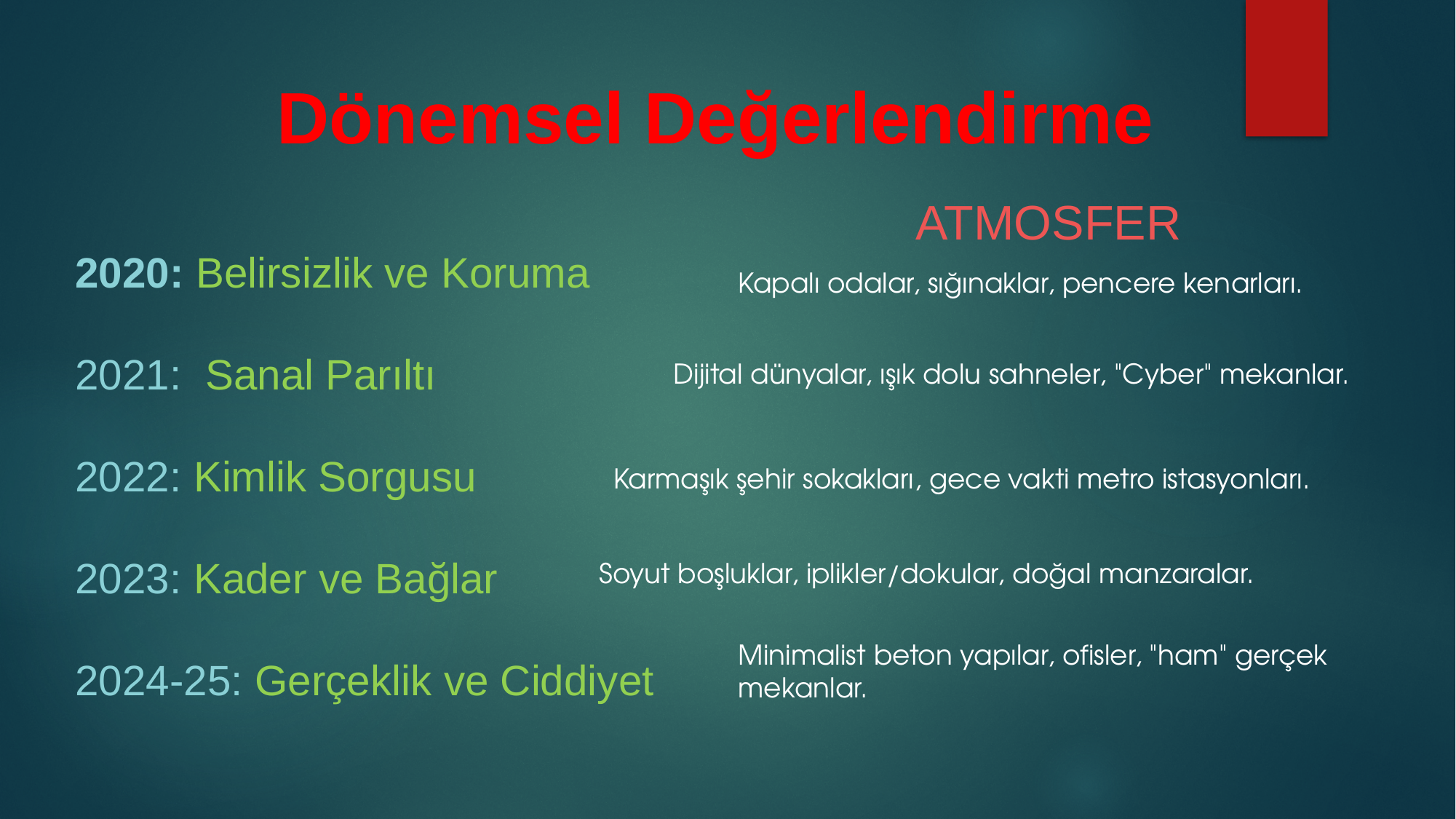

Dönemsel Değerlendirme
ATMOSFER
2020: Belirsizlik ve Koruma
2021:  Sanal Parıltı
2022: Kimlik Sorgusu
2023: Kader ve Bağlar
2024-25: Gerçeklik ve Ciddiyet
Kapalı odalar, sığınaklar, pencere kenarları.
Dijital dünyalar, ışık dolu sahneler, "Cyber" mekanlar.
Karmaşık şehir sokakları, gece vakti metro istasyonları.
Soyut boşluklar, iplikler/dokular, doğal manzaralar.
Minimalist beton yapılar, ofisler, "ham" gerçek mekanlar.